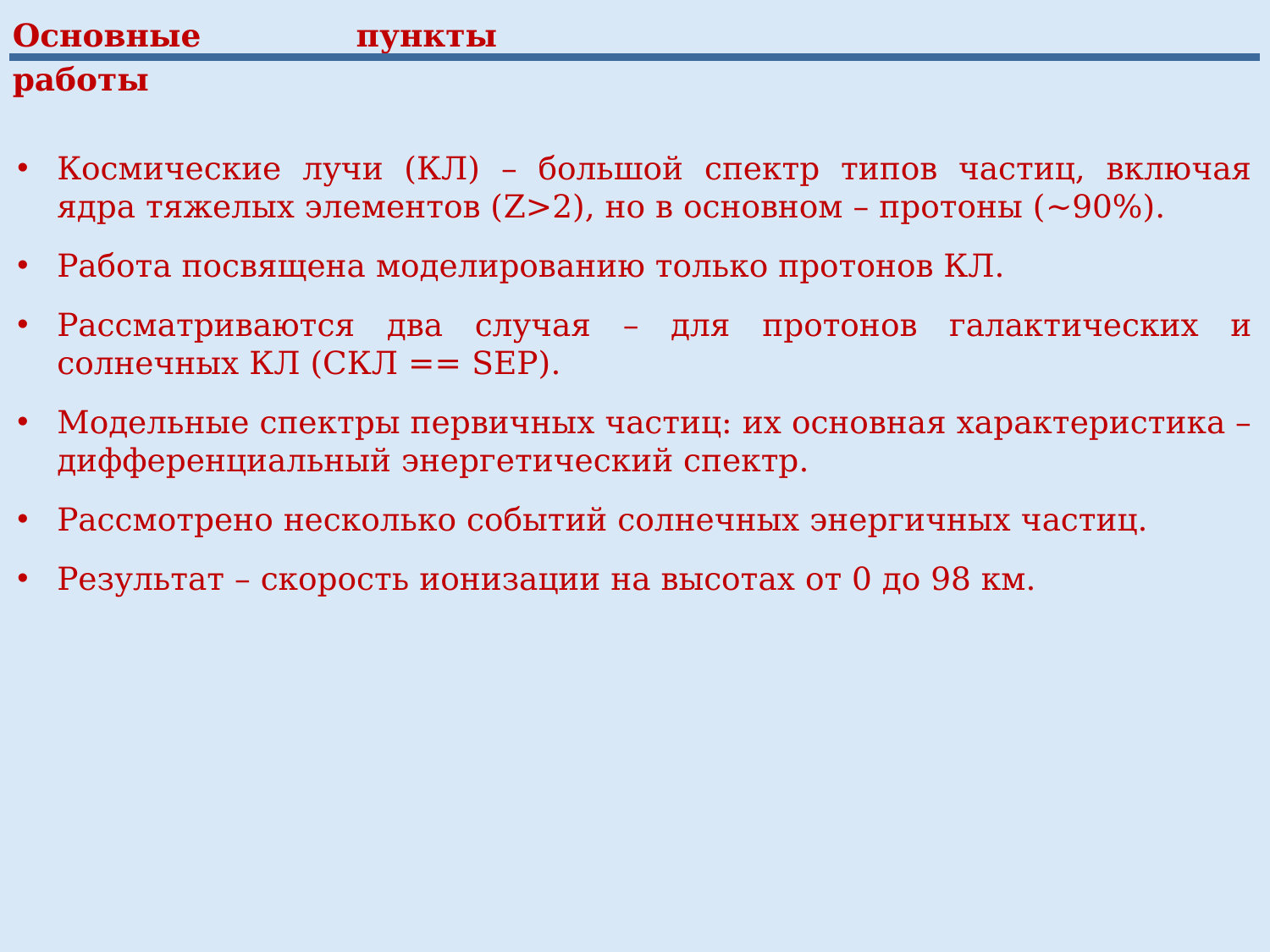

Основные пункты работы
Космические лучи (КЛ) – большой спектр типов частиц, включая ядра тяжелых элементов (Z>2), но в основном – протоны (~90%).
Работа посвящена моделированию только протонов КЛ.
Рассматриваются два случая – для протонов галактических и солнечных КЛ (СКЛ == SEP).
Модельные спектры первичных частиц: их основная характеристика – дифференциальный энергетический спектр.
Рассмотрено несколько событий солнечных энергичных частиц.
Результат – скорость ионизации на высотах от 0 до 98 км.